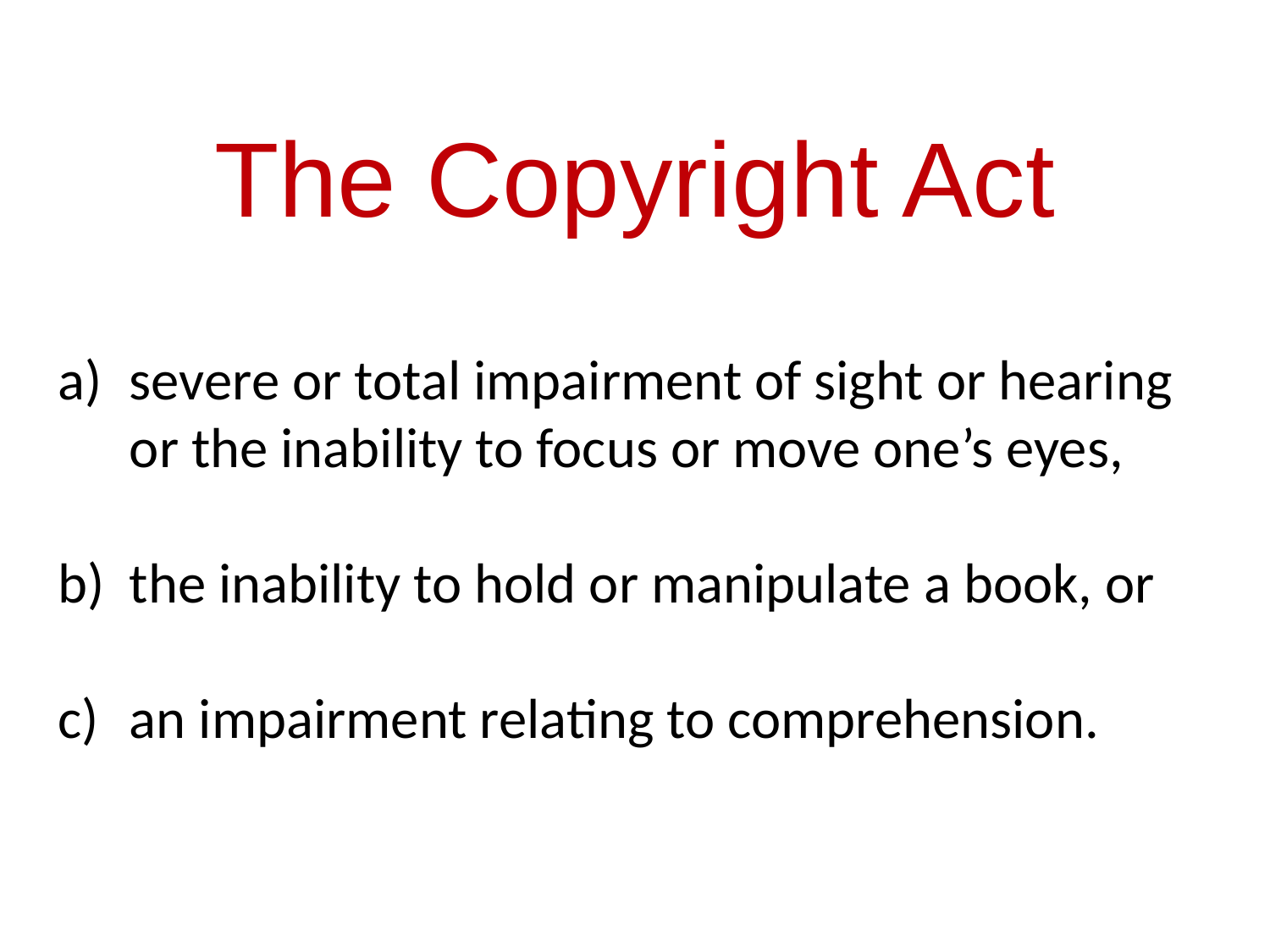

# The Copyright Act
severe or total impairment of sight or hearing or the inability to focus or move one’s eyes,

the inability to hold or manipulate a book, or

an impairment relating to comprehension.